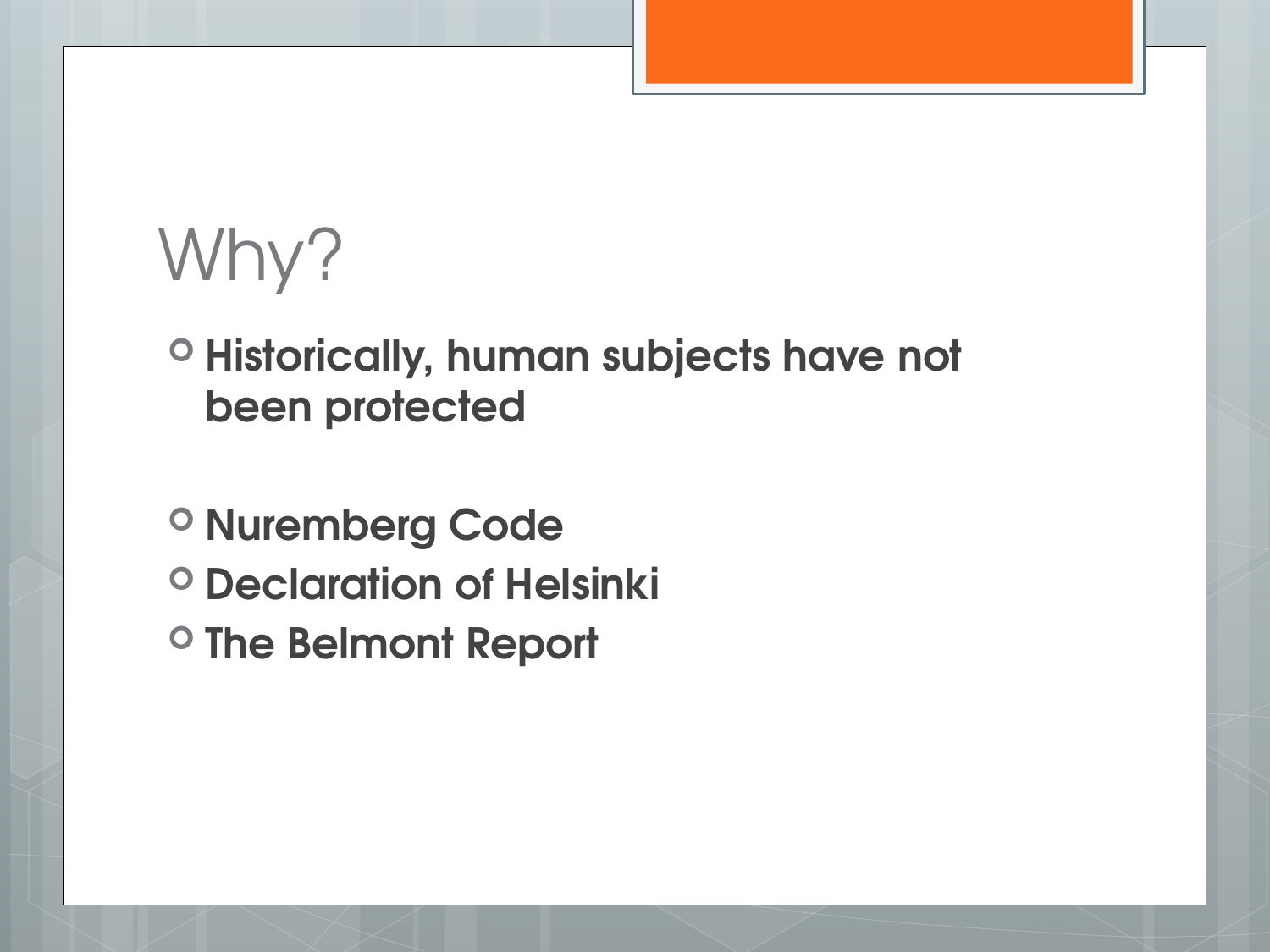

# Why?
Historically, human subjects have not been protected

Nuremberg Code
Declaration of Helsinki
The Belmont Report